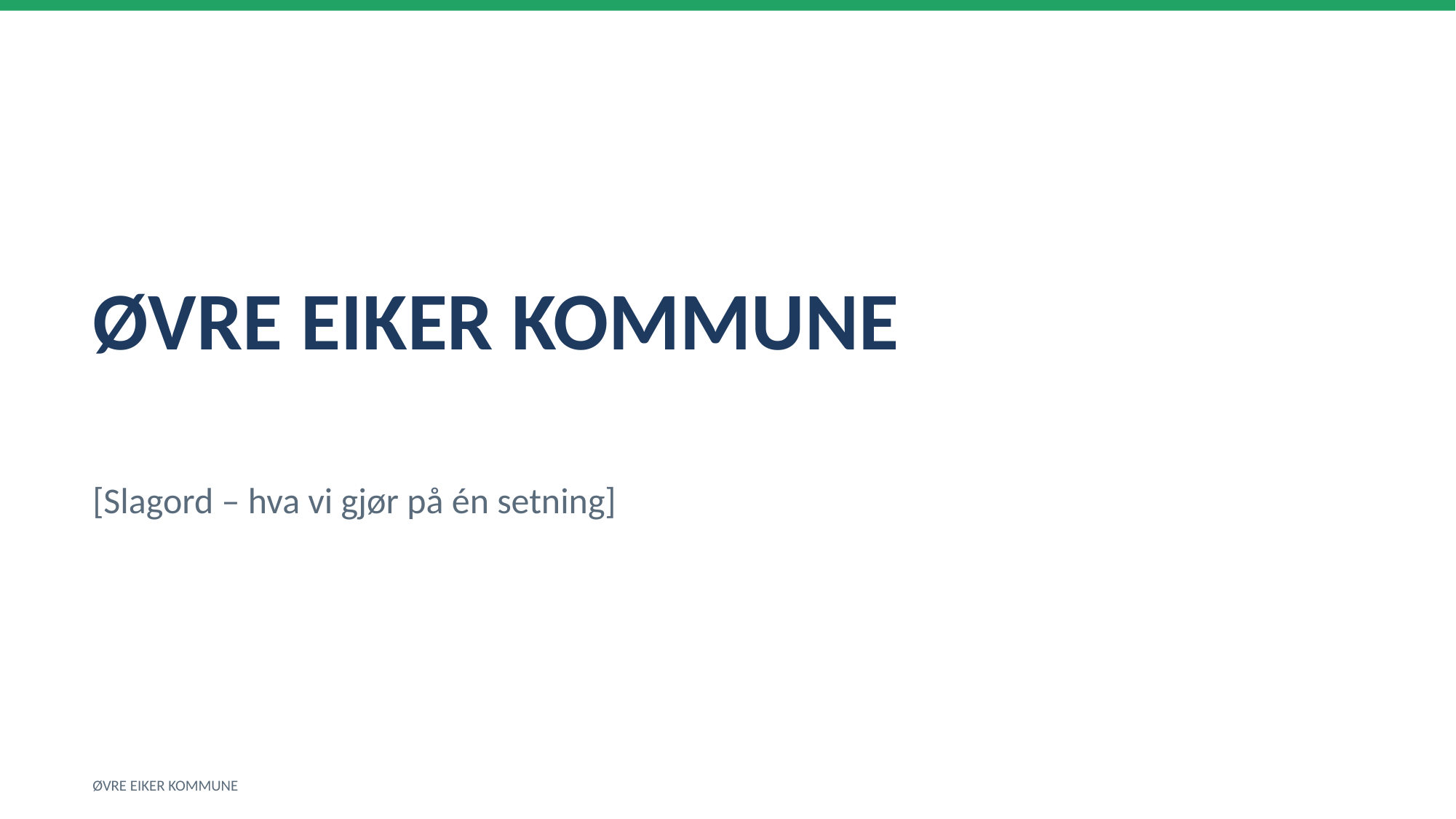

ØVRE EIKER KOMMUNE
[Slagord – hva vi gjør på én setning]
ØVRE EIKER KOMMUNE